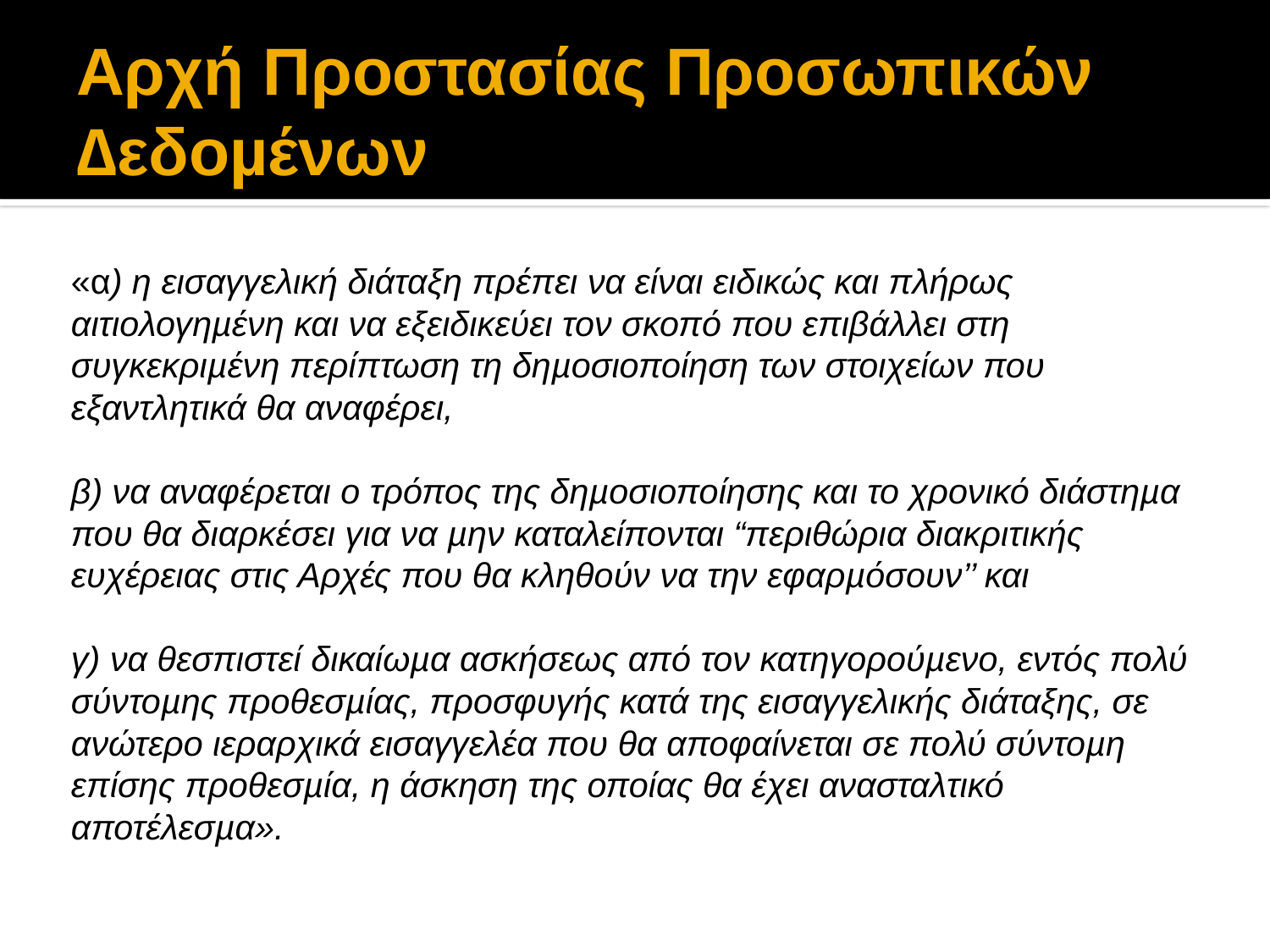

# Αρχή Προστασίας Προσωπικών ∆εδοµένων
«α) η εισαγγελική διάταξη πρέπει να είναι ειδικώς και πλήρως αιτιολογηµένη και να εξειδικεύει τον σκοπό που επιβάλλει στη συγκεκριµένη περίπτωση τη δηµοσιοποίηση των στοιχείων που εξαντλητικά θα αναφέρει,

β) να αναφέρεται ο τρόπος της δηµοσιοποίησης και το χρονικό διάστηµα που θα διαρκέσει για να µην καταλείπονται “περιθώρια διακριτικής ευχέρειας στις Αρχές που θα κληθούν να την εφαρµόσουν’’ και

γ) να θεσπιστεί δικαίωµα ασκήσεως από τον κατηγορούµενο, εντός πολύ σύντοµης προθεσµίας, προσφυγής κατά της εισαγγελικής διάταξης, σε ανώτερο ιεραρχικά εισαγγελέα που θα αποφαίνεται σε πολύ σύντοµη επίσης προθεσµία, η άσκηση της οποίας θα έχει ανασταλτικό αποτέλεσµα».